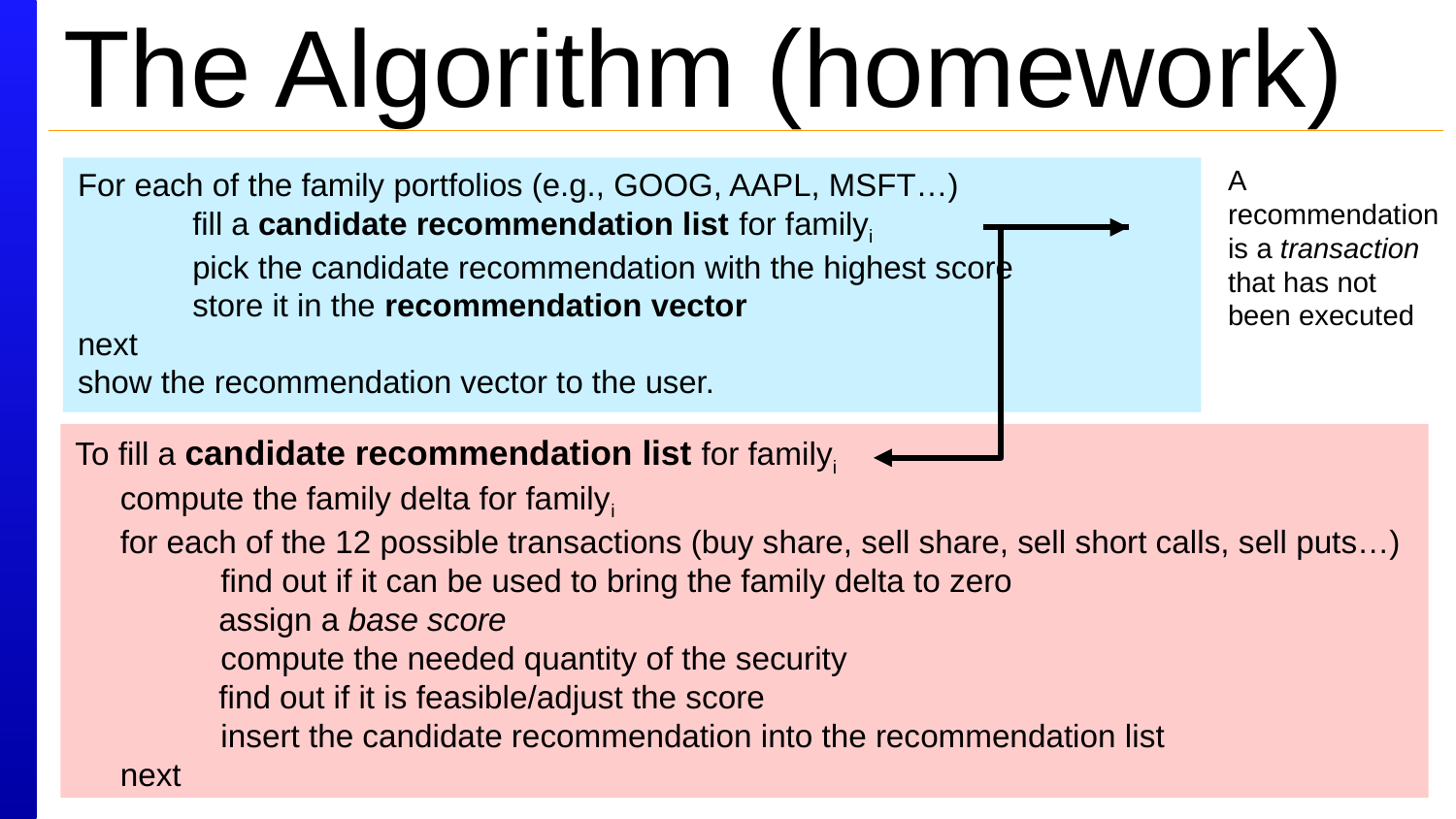

# The Algorithm (homework)
A recommendation is a transaction that has not been executed

For each of the family portfolios (e.g., GOOG, AAPL, MSFT…)
	fill a candidate recommendation list for familyi
	pick the candidate recommendation with the highest score
	store it in the recommendation vector
next
show the recommendation vector to the user.

To fill a candidate recommendation list for familyi
     compute the family delta for familyi
     for each of the 12 possible transactions (buy share, sell share, sell short calls, sell puts…)
	find out if it can be used to bring the family delta to zero
                assign a base score
	compute the needed quantity of the security
                find out if it is feasible/adjust the score
	insert the candidate recommendation into the recommendation list
     next